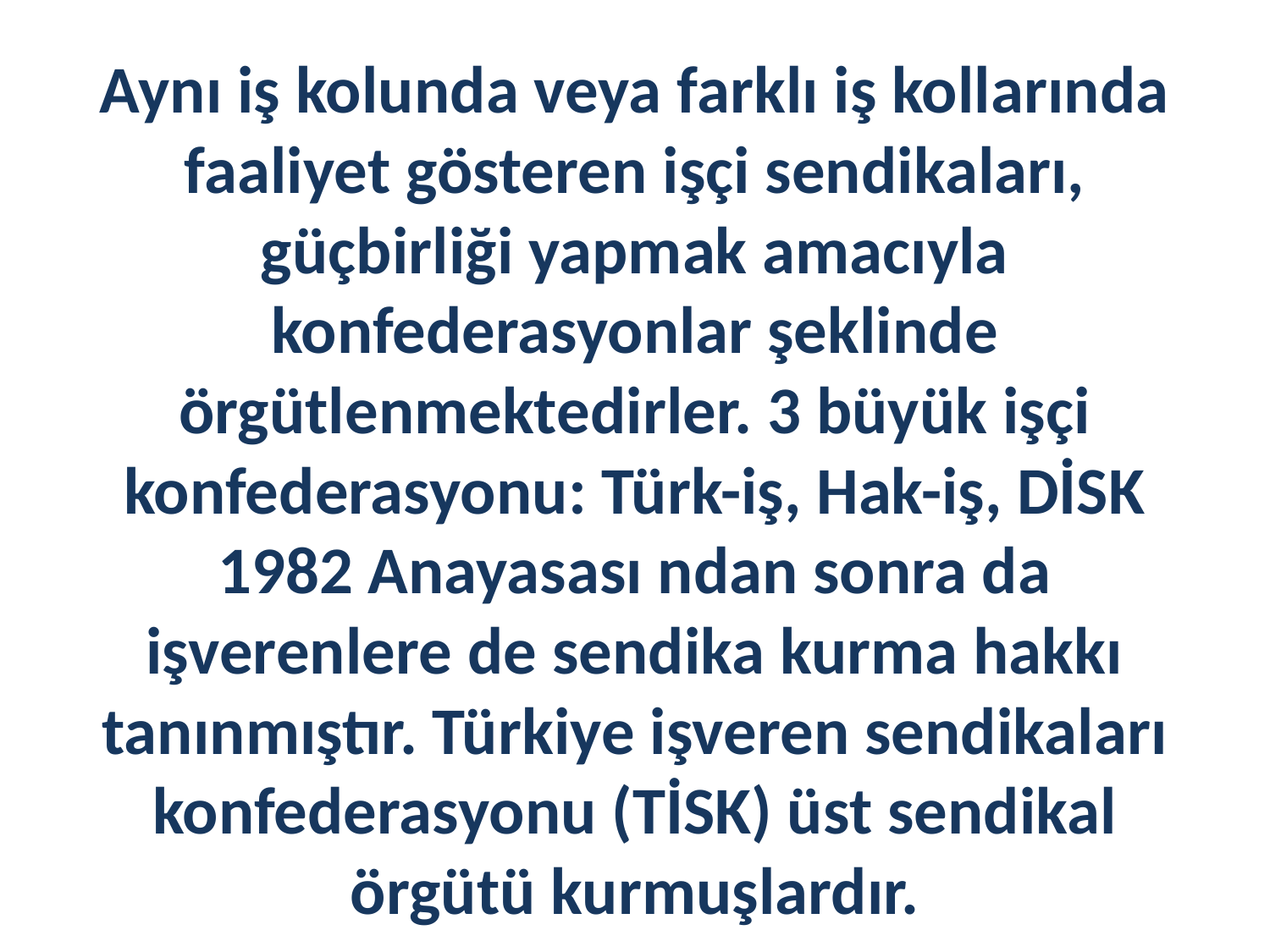

# Aynı iş kolunda veya farklı iş kollarında faaliyet gösteren işçi sendikaları, güçbirliği yapmak amacıyla konfederasyonlar şeklinde örgütlenmektedirler. 3 büyük işçi konfederasyonu: Türk-iş, Hak-iş, DİSK 1982 Anayasası ndan sonra da işverenlere de sendika kurma hakkı tanınmıştır. Türkiye işveren sendikaları konfederasyonu (TİSK) üst sendikal örgütü kurmuşlardır.